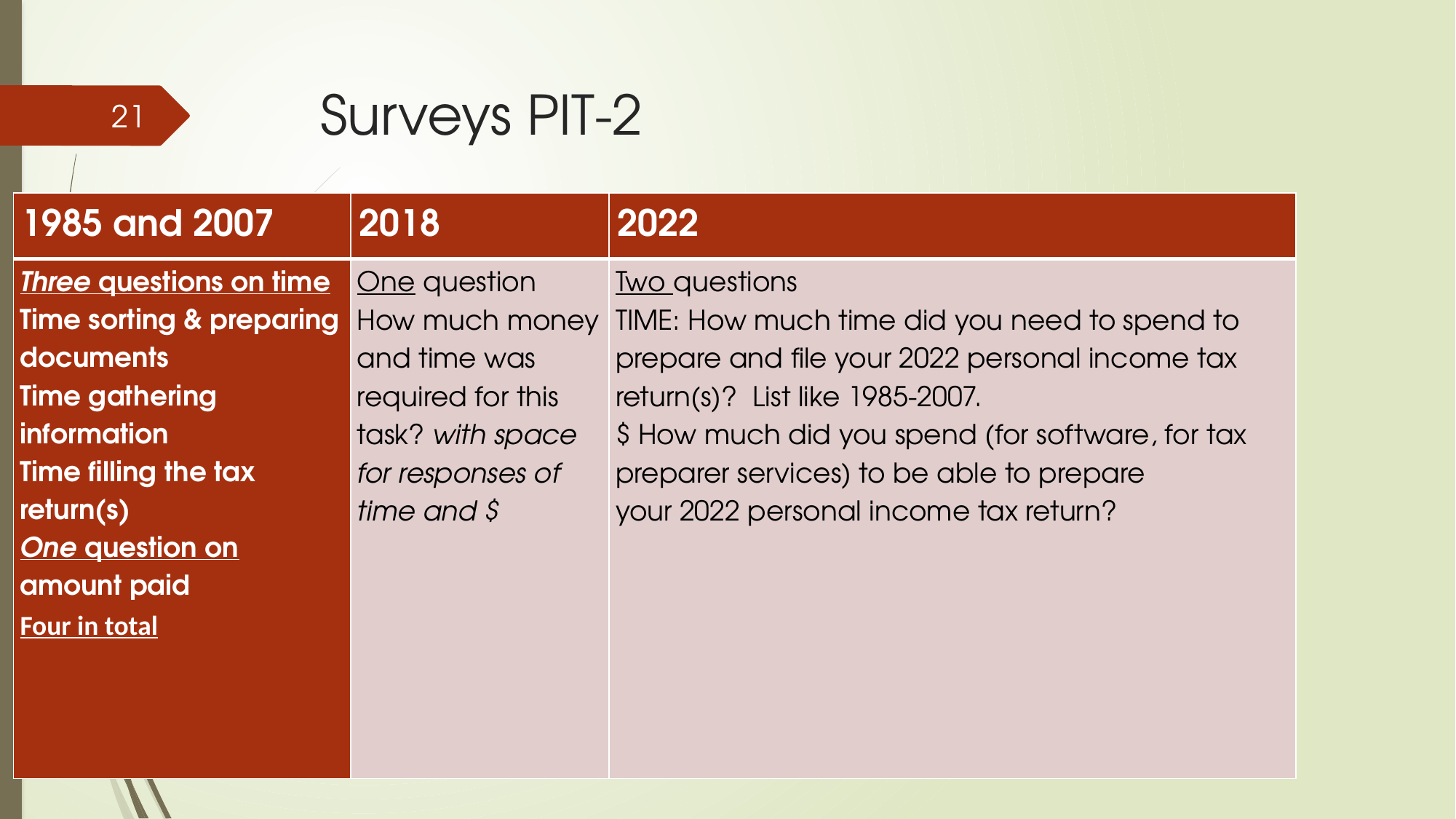

# Surveys PIT-2
21
| 1985 and 2007 | 2018 | 2022 |
| --- | --- | --- |
| Three questions on time Time sorting & preparing documents Time gathering information Time filling the tax return(s) One question on amount paid Four in total | One question How much money and time was required for this task? with space for responses of time and $ | Two questions TIME: How much time did you need to spend to prepare and file your 2022 personal income tax return(s)? List like 1985-2007. $ How much did you spend (for software, for tax preparer services) to be able to prepare your 2022 personal income tax return? |